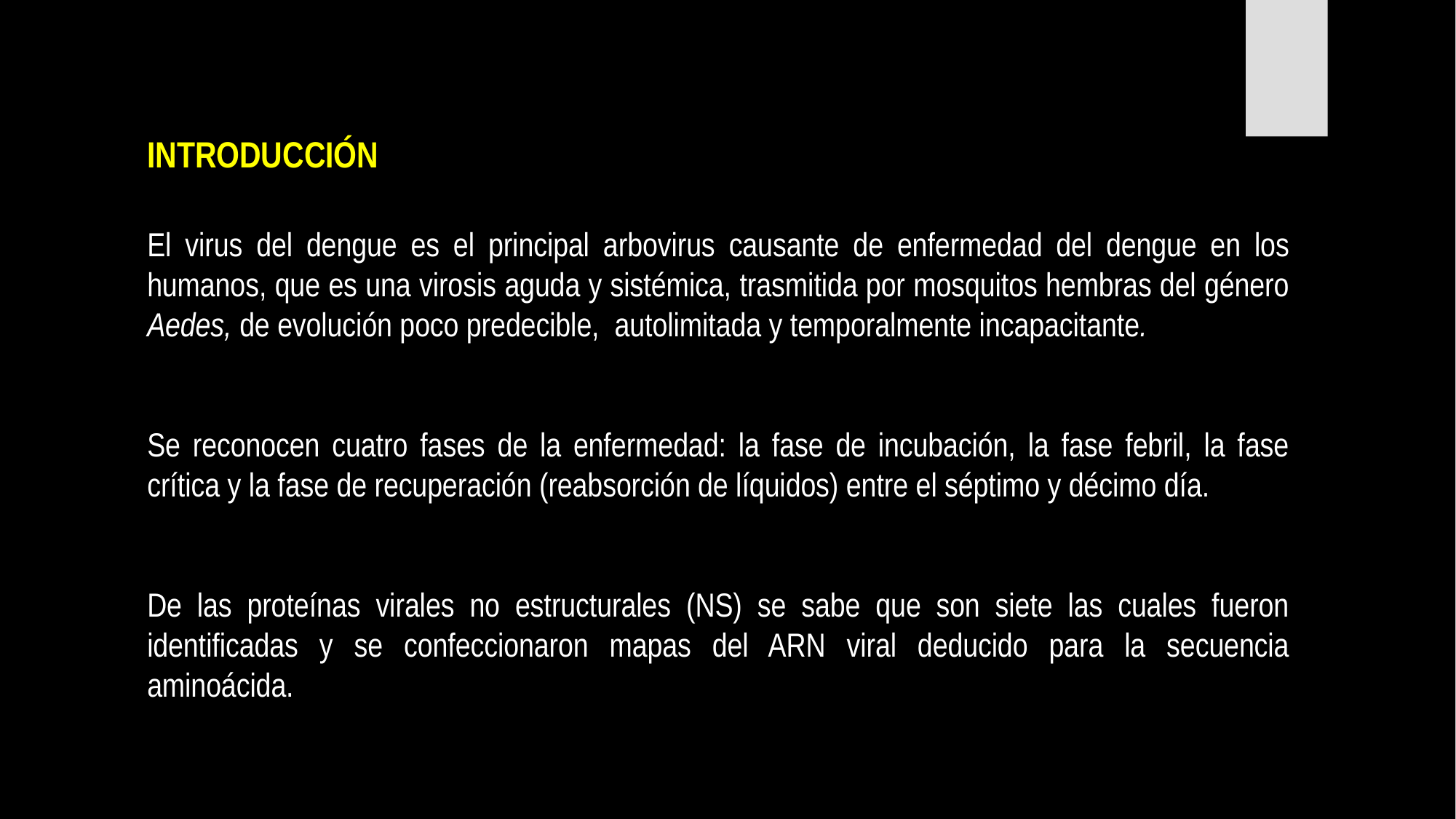

INTRODUCCIÓN

El virus del dengue es el principal arbovirus causante de enfermedad del dengue en los humanos, que es una virosis aguda y sistémica, trasmitida por mosquitos hembras del género Aedes, de evolución poco predecible,  autolimitada y temporalmente incapacitante.

Se reconocen cuatro fases de la enfermedad: la fase de incubación, la fase febril, la fase crítica y la fase de recuperación (reabsorción de líquidos) entre el séptimo y décimo día.

De las proteínas virales no estructurales (NS) se sabe que son siete las cuales fueron identificadas y se confeccionaron mapas del ARN viral deducido para la secuencia aminoácida.